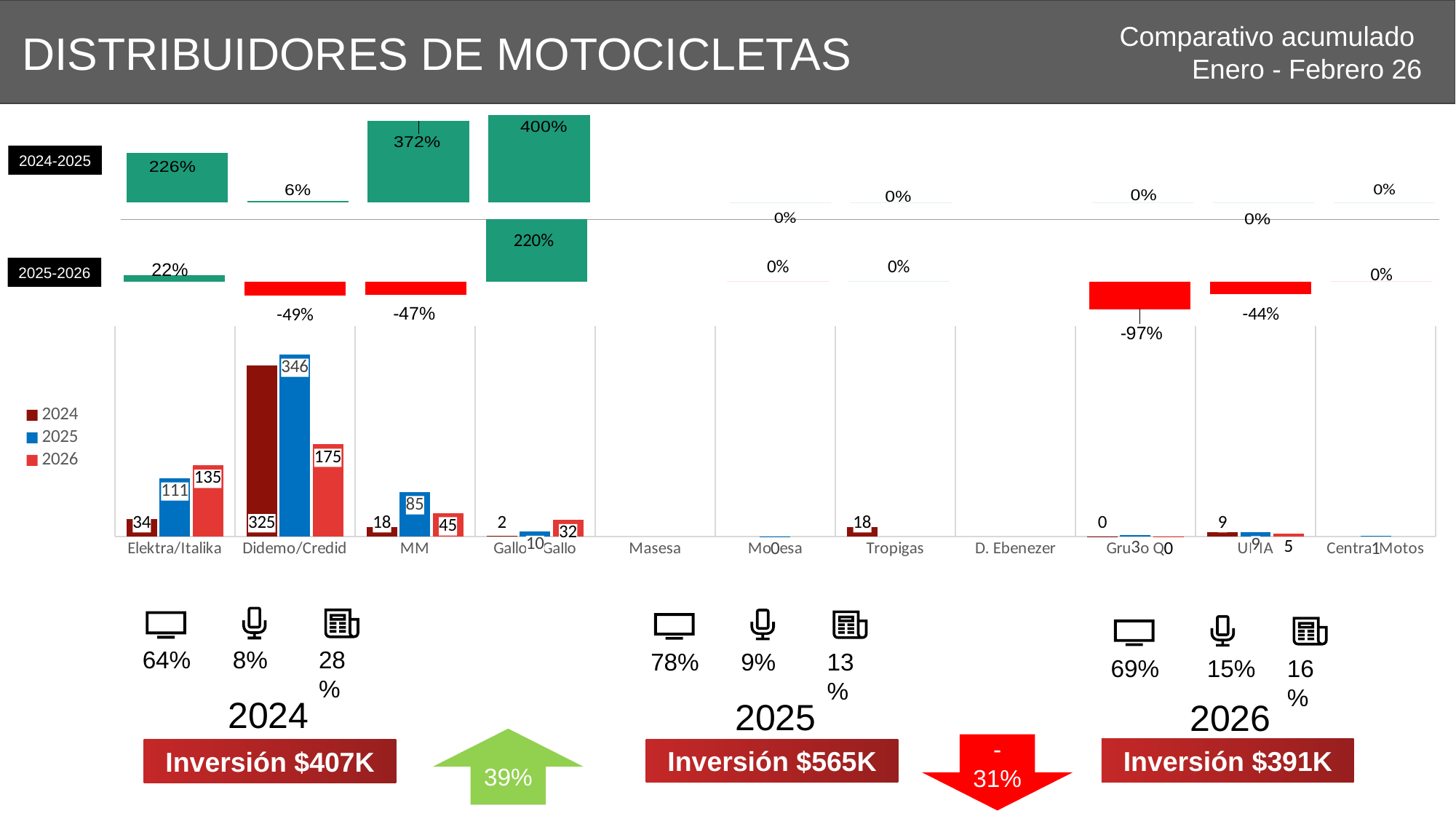

DISTRIBUIDORES DE MOTOCICLETAS

Comparativo acumulado
Enero - Febrero 26

### Chart

| Category |
|---|

### Chart

| Category | Series 1 |
|---|---|
| Elektra | 2.26 |
| Didemo | 0.06 |
| Motomundo | 3.72 |
| Gallo Mas Gallo | 4.0 |
| Masesa | None |
| Movesa | 0.0 |
| Unicomer | 0.0 |
| D. Ebenezer | None |
| Grupo Q | 0.0 |
| UMA | 0.0 |
| Central Motos | 0.0 |
2024-2025

### Chart

| Category | Series 1 |
|---|---|
| Elektra | 0.22 |
| Didemo | -0.49 |
| Motomundo | -0.47 |
| Gallo Mas Gallo | 2.2 |
| Masesa | None |
| Movesa | 0.0 |
| Unicomer | 0.0 |
| D. Ebenezer | None |
| Grupo Q | -0.97 |
| UMA | -0.44 |
| Central Motos | 0.0 |

### Chart

| Category |
|---|
2025-2026

### Chart

| Category | 2024 | 2025 | 2026 |
|---|---|---|---|
| Elektra/Italika | 34.0 | 111.0 | 135.0 |
| Didemo/Credid | 325.0 | 346.0 | 175.0 |
| MM | 18.0 | 85.0 | 45.0 |
| Gallo + Gallo | 2.0 | 10.0 | 32.0 |
| Masesa | None | None | None |
| Movesa | None | 0.1 | None |
| Tropigas | 18.0 | None | None |
| D. Ebenezer | None | None | None |
| Grupo Q | 0.1 | 3.0 | 0.1 |
| UMA | 9.0 | 9.0 | 5.0 |
| Central Motos | None | 1.0 | None |

64%
8%
28%
78%
9%
13%
69%
15%
16%
2024
2025
2026
39%
-31%
Inversión $391K
Inversión $565K
Inversión $407K